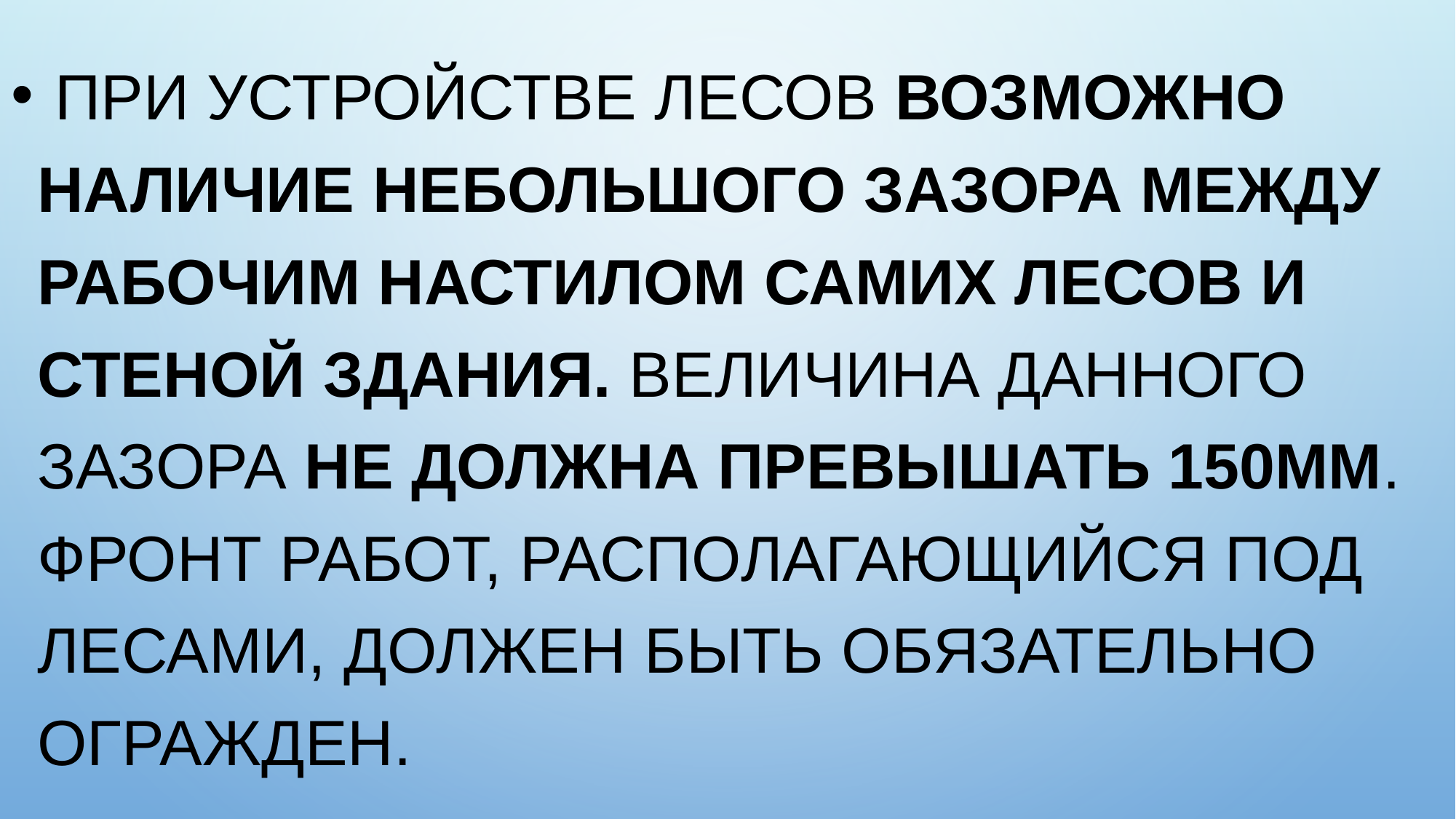

При устройстве лесов возможно наличие небольшого зазора между рабочим настилом самих лесов и стеной здания. Величина данного зазора не должна превышать 150мм. Фронт работ, располагающийся под лесами, должен быть обязательно огражден.